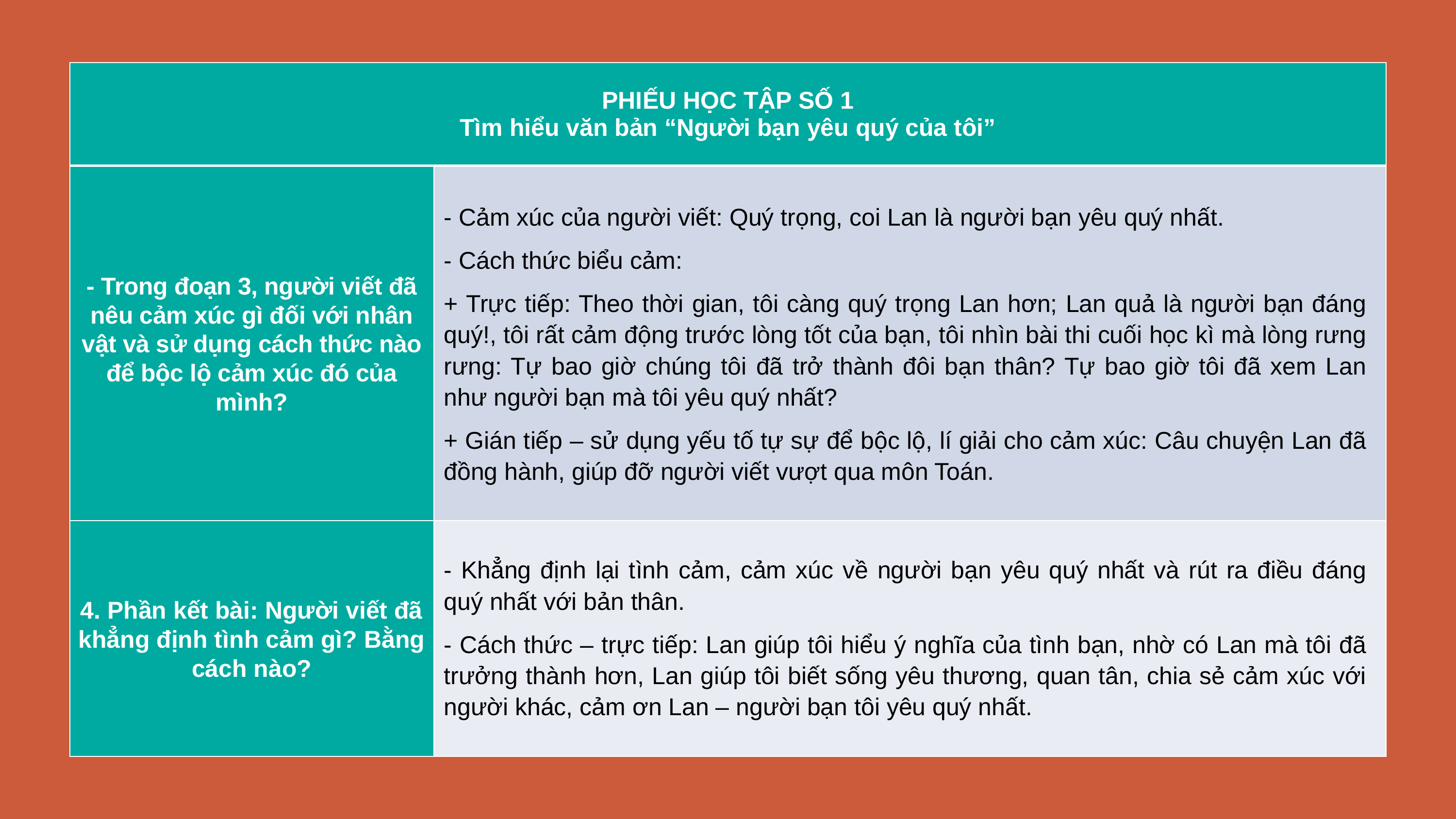

| PHIẾU HỌC TẬP SỐ 1 Tìm hiểu văn bản “Người bạn yêu quý của tôi” |  |
| --- | --- |
| - Trong đoạn 3, người viết đã nêu cảm xúc gì đối với nhân vật và sử dụng cách thức nào để bộc lộ cảm xúc đó của mình? |  |
| 4. Phần kết bài: Người viết đã khẳng định tình cảm gì? Bằng cách nào? |  |

- Cảm xúc của người viết: Quý trọng, coi Lan là người bạn yêu quý nhất.
- Cách thức biểu cảm:
+ Trực tiếp: Theo thời gian, tôi càng quý trọng Lan hơn; Lan quả là người bạn đáng quý!, tôi rất cảm động trước lòng tốt của bạn, tôi nhìn bài thi cuối học kì mà lòng rưng rưng: Tự bao giờ chúng tôi đã trở thành đôi bạn thân? Tự bao giờ tôi đã xem Lan như người bạn mà tôi yêu quý nhất?
+ Gián tiếp – sử dụng yếu tố tự sự để bộc lộ, lí giải cho cảm xúc: Câu chuyện Lan đã đồng hành, giúp đỡ người viết vượt qua môn Toán.
- Khẳng định lại tình cảm, cảm xúc về người bạn yêu quý nhất và rút ra điều đáng quý nhất với bản thân.
- Cách thức – trực tiếp: Lan giúp tôi hiểu ý nghĩa của tình bạn, nhờ có Lan mà tôi đã trưởng thành hơn, Lan giúp tôi biết sống yêu thương, quan tân, chia sẻ cảm xúc với người khác, cảm ơn Lan – người bạn tôi yêu quý nhất.